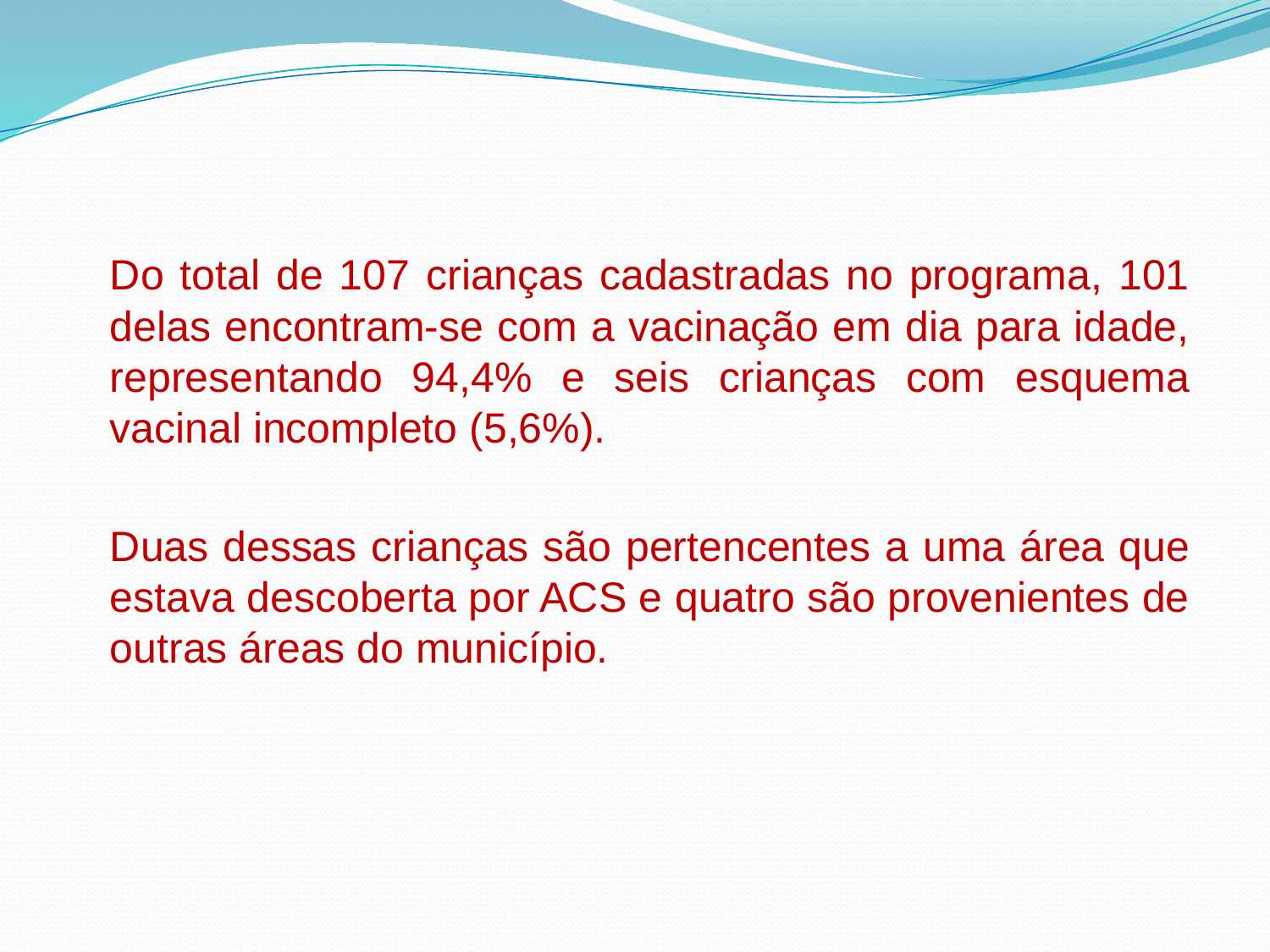

Do total de 107 crianças cadastradas no programa, 101 delas encontram-se com a vacinação em dia para idade, representando 94,4% e seis crianças com esquema vacinal incompleto (5,6%).

	Duas dessas crianças são pertencentes a uma área que estava descoberta por ACS e quatro são provenientes de outras áreas do município.